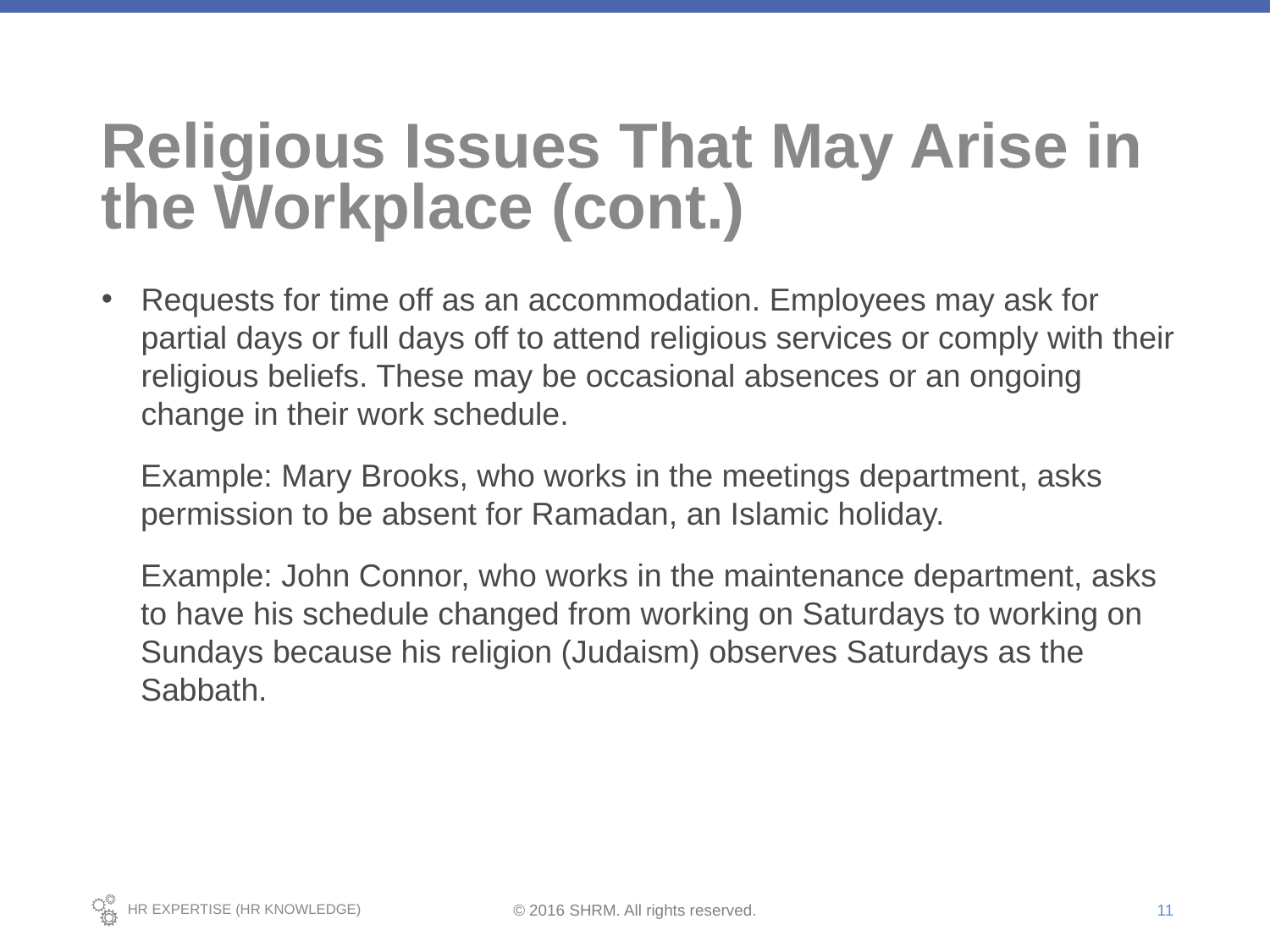

# Religious Issues That May Arise in the Workplace (cont.)
Requests for time off as an accommodation. Employees may ask for partial days or full days off to attend religious services or comply with their religious beliefs. These may be occasional absences or an ongoing change in their work schedule.
Example: Mary Brooks, who works in the meetings department, asks permission to be absent for Ramadan, an Islamic holiday.
Example: John Connor, who works in the maintenance department, asks to have his schedule changed from working on Saturdays to working on Sundays because his religion (Judaism) observes Saturdays as the Sabbath.
11